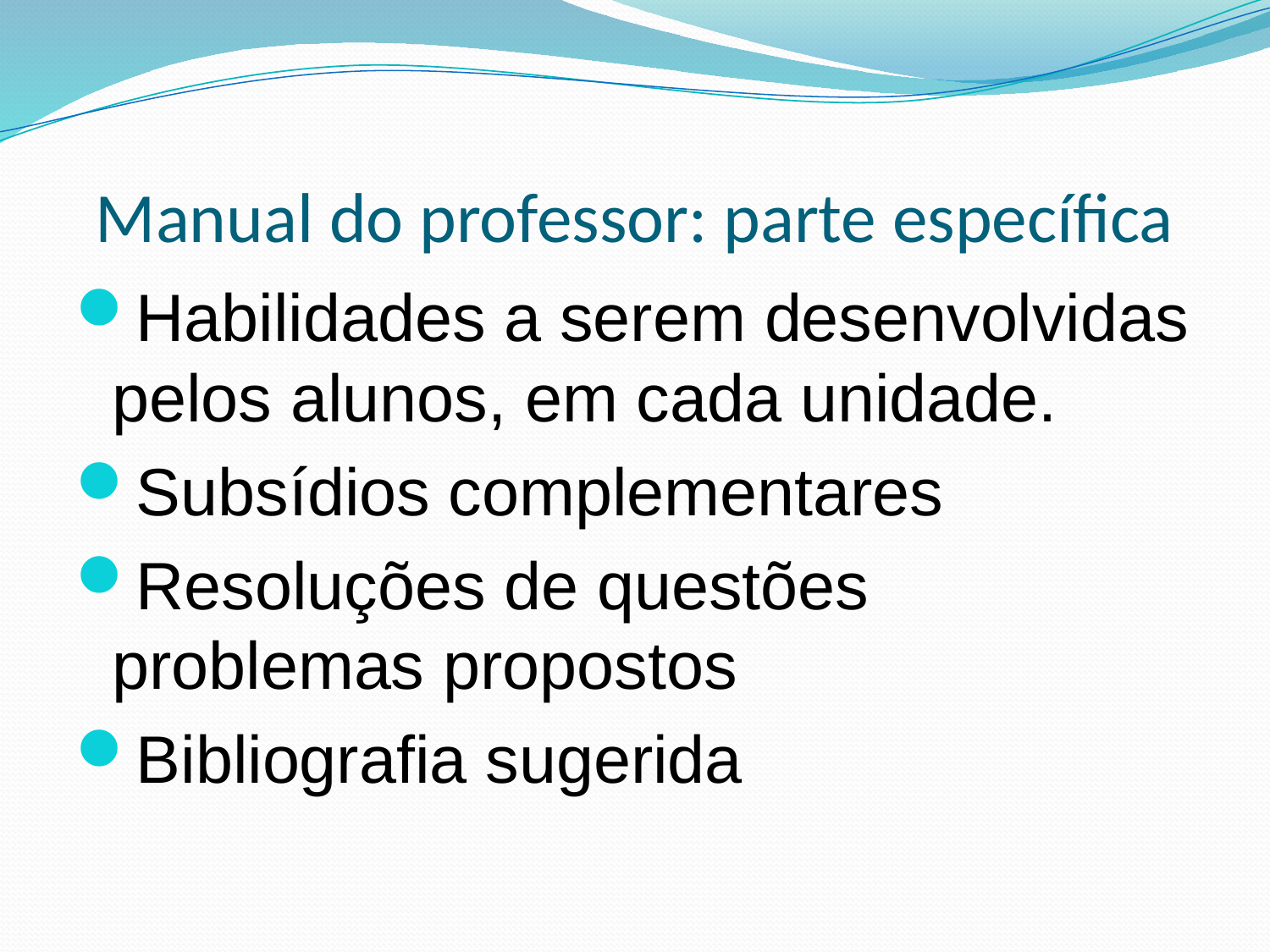

# Manual do professor: parte específica
Habilidades a serem desenvolvidas pelos alunos, em cada unidade.
Subsídios complementares
Resoluções de questões problemas propostos
Bibliografia sugerida